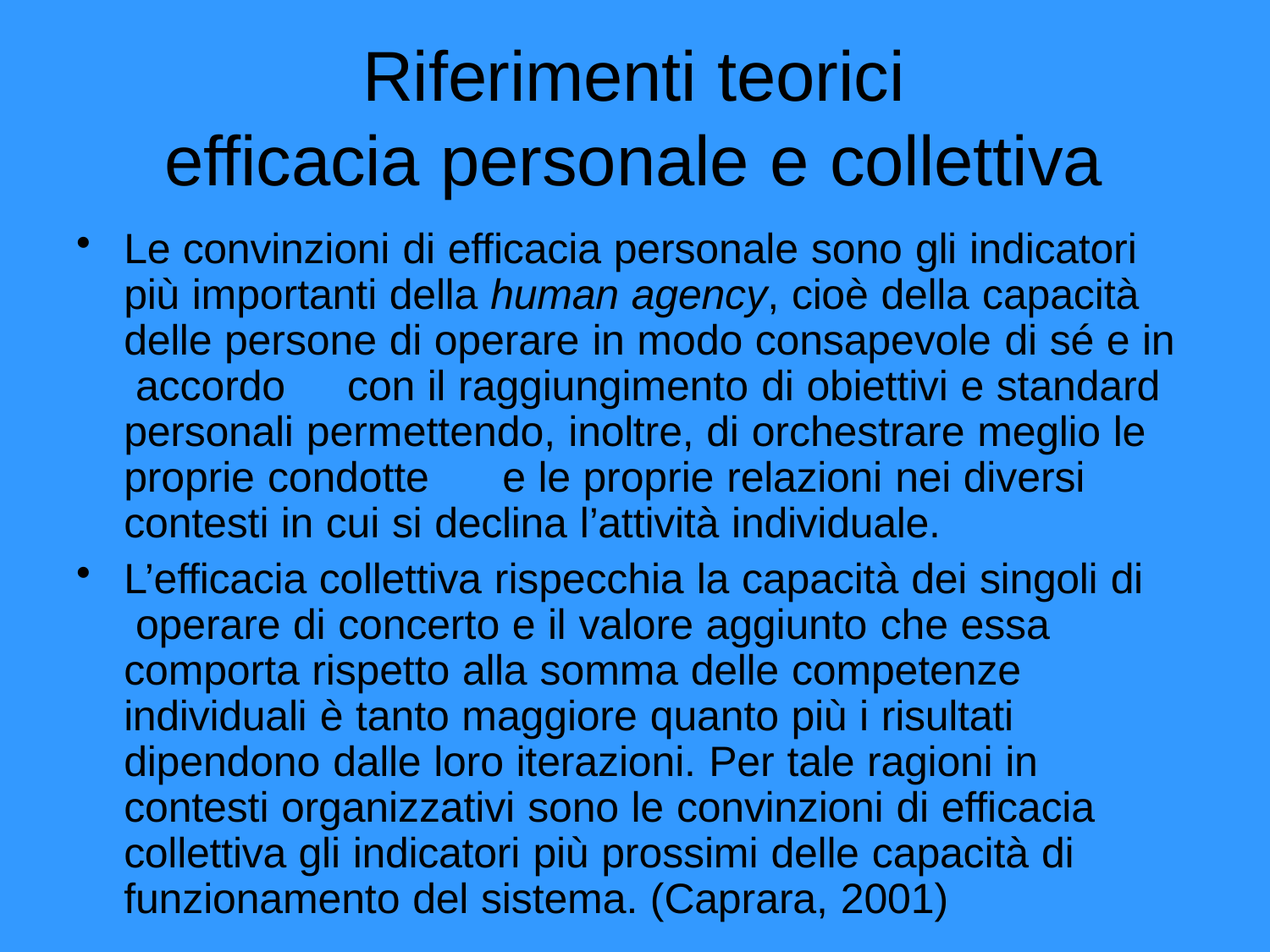

# Riferimenti teorici  efficacia personale e collettiva
Le convinzioni di efficacia personale sono gli indicatori  più importanti della human agency, cioè della capacità  delle persone di operare in modo consapevole di sé e in  accordo	con il raggiungimento di obiettivi e standard  personali permettendo, inoltre, di orchestrare meglio le  proprie condotte	e le proprie relazioni nei diversi  contesti in cui si declina l’attività individuale.
L’efficacia collettiva rispecchia la capacità dei singoli di  operare di concerto e il valore aggiunto che essa  comporta rispetto alla somma delle competenze  individuali è tanto maggiore quanto più i risultati  dipendono dalle loro iterazioni. Per tale ragioni in  contesti organizzativi sono le convinzioni di efficacia  collettiva gli indicatori più prossimi delle capacità di  funzionamento del sistema. (Caprara, 2001)